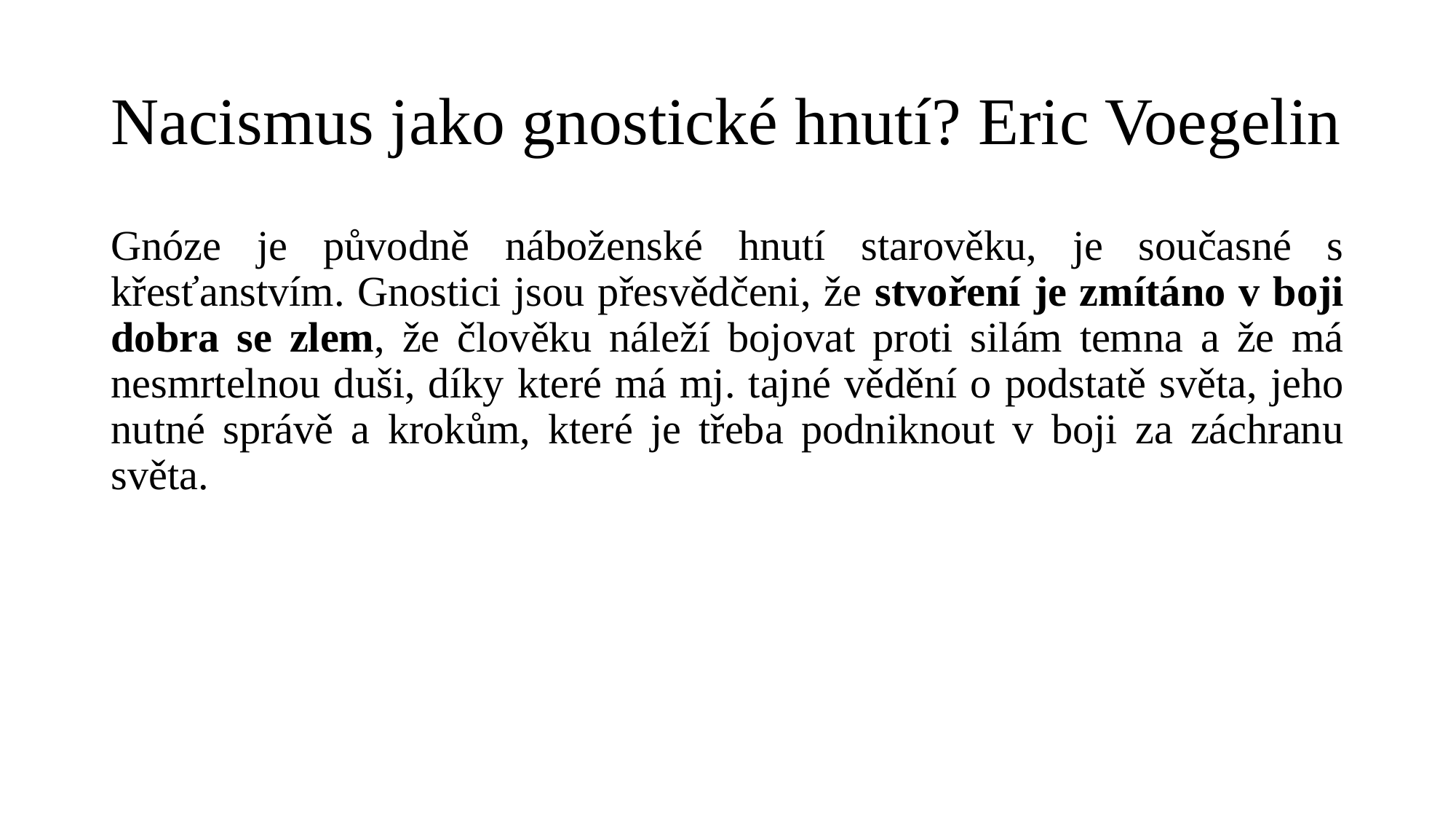

# Nacismus jako gnostické hnutí? Eric Voegelin
Gnóze je původně náboženské hnutí starověku, je současné s křesťanstvím. Gnostici jsou přesvědčeni, že stvoření je zmítáno v boji dobra se zlem, že člověku náleží bojovat proti silám temna a že má nesmrtelnou duši, díky které má mj. tajné vědění o podstatě světa, jeho nutné správě a krokům, které je třeba podniknout v boji za záchranu světa.